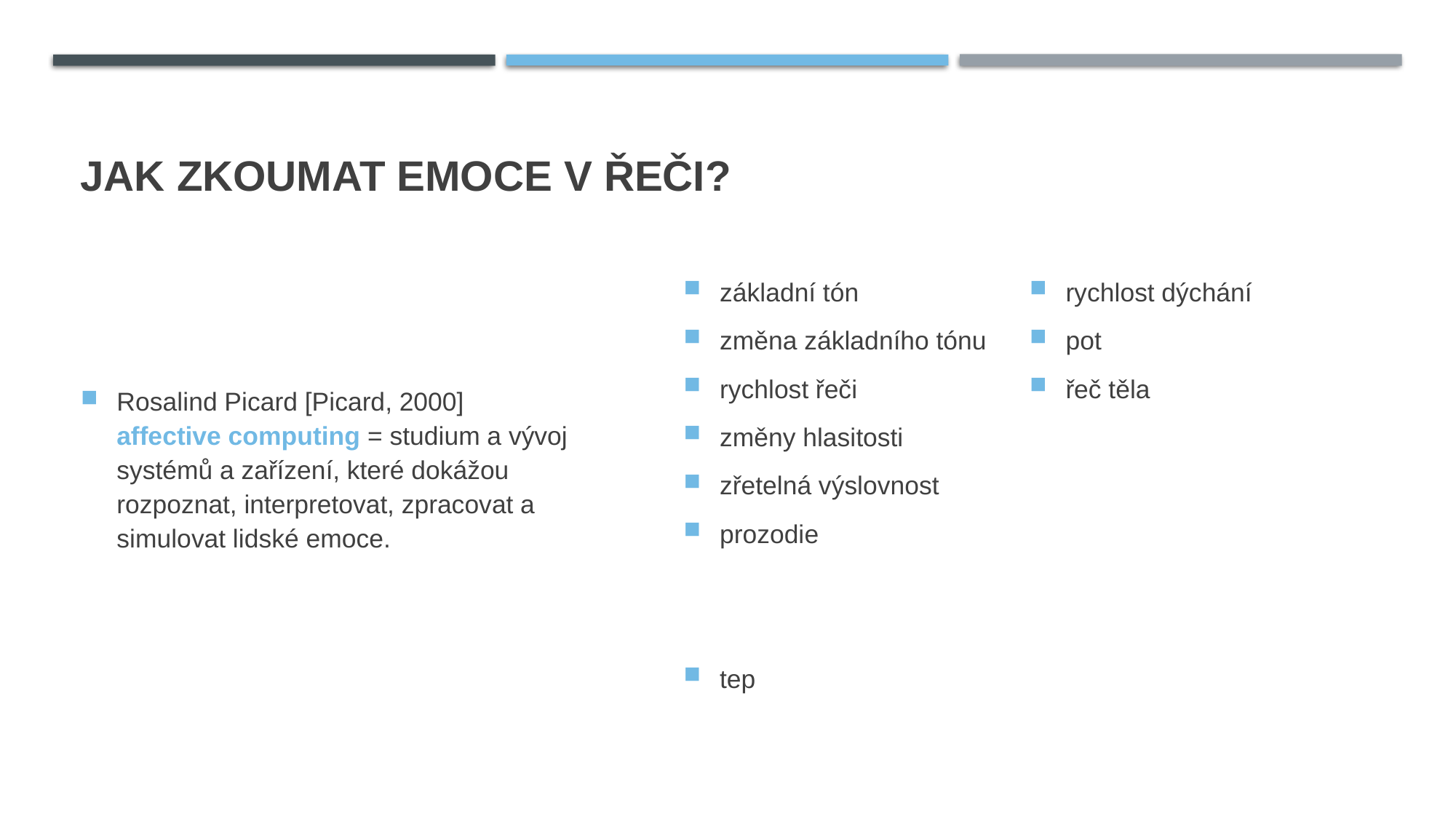

# jak zkoumat emoce v řeči?
Rosalind Picard [Picard, 2000]
affective computing = studium a vývoj systémů a zařízení, které dokážou rozpoznat, interpretovat, zpracovat a simulovat lidské emoce.
základní tón
změna základního tónu
rychlost řeči
změny hlasitosti
zřetelná výslovnost
prozodie

tep
rychlost dýchání
pot
řeč těla